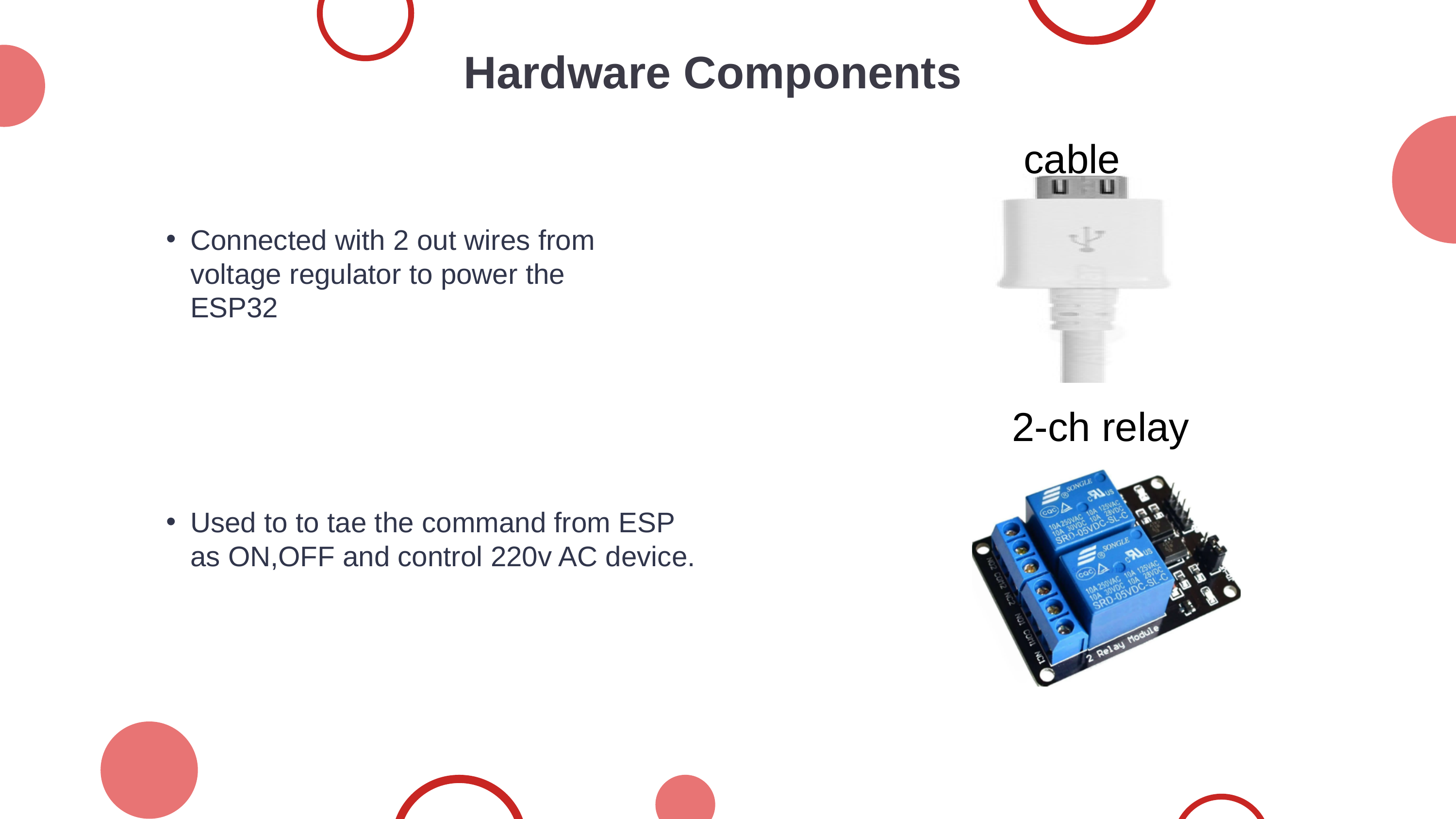

Hardware Components

cable
Connected with 2 out wires from voltage regulator to power the ESP32
2-ch relay

Used to to tae the command from ESP as ON,OFF and control 220v AC device.